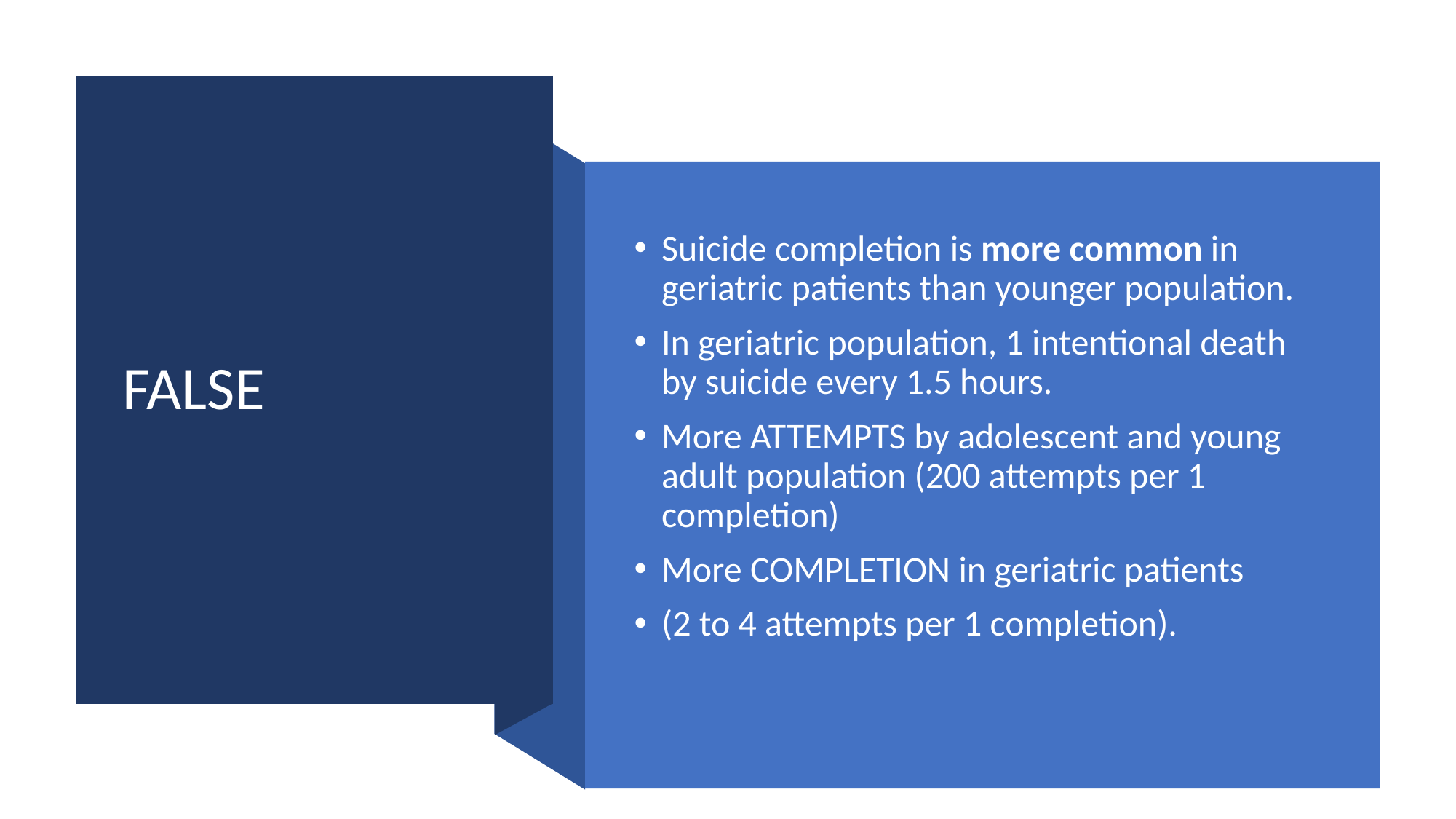

# FALSE

Suicide completion is more common in geriatric patients than younger population.
In geriatric population, 1 intentional death by suicide every 1.5 hours.
More ATTEMPTS by adolescent and young adult population (200 attempts per 1 completion)
More COMPLETION in geriatric patients
(2 to 4 attempts per 1 completion).